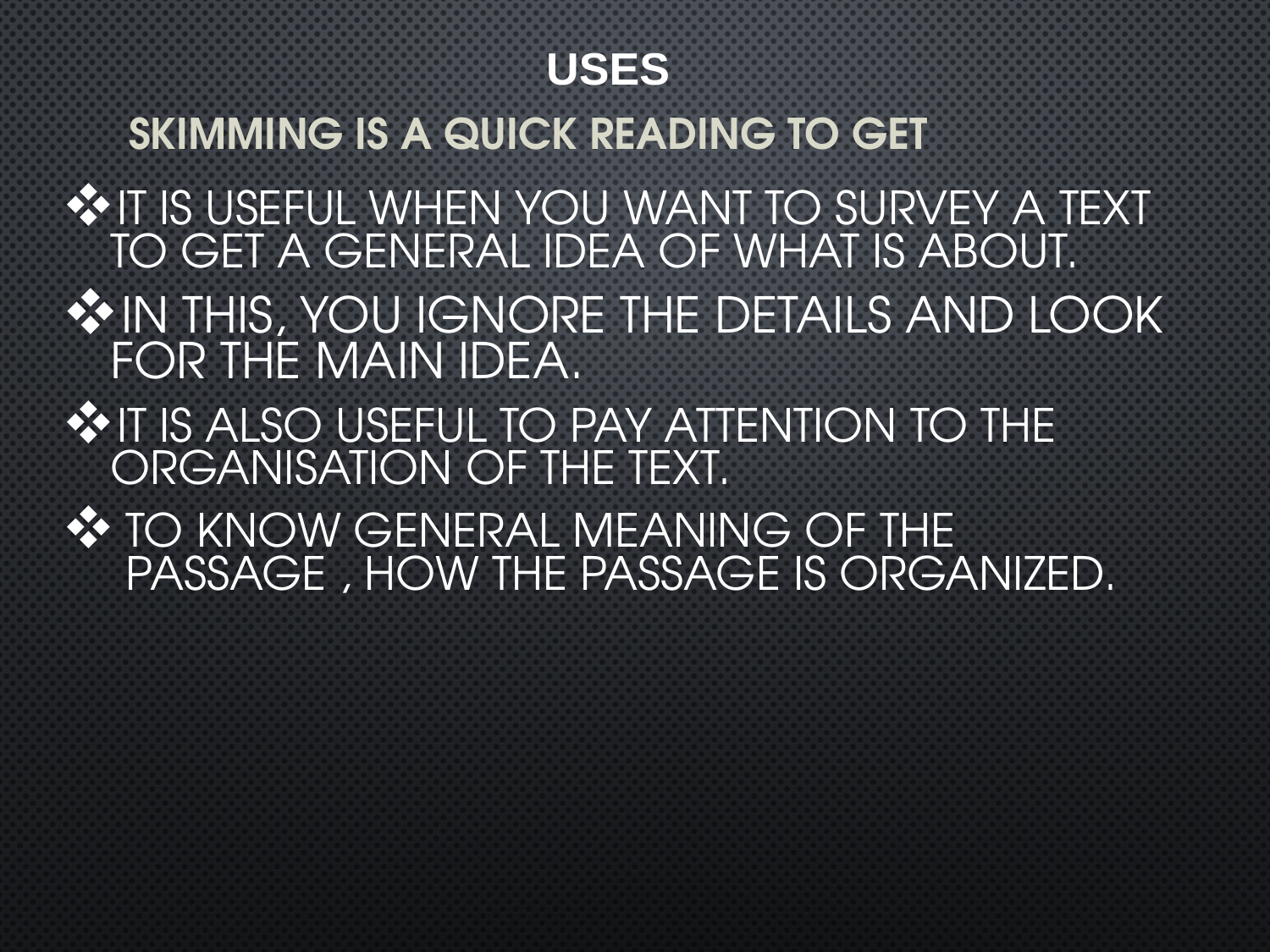

# USES
SKIMMING IS A QUICK READING TO GET
It is useful when you want to survey a text to get a general idea of what is about.
In this, you ignore the details and look for the main idea.
It is also useful to pay attention to the organisation of the text.
To know general meaning of the passage , how the passage is organized.